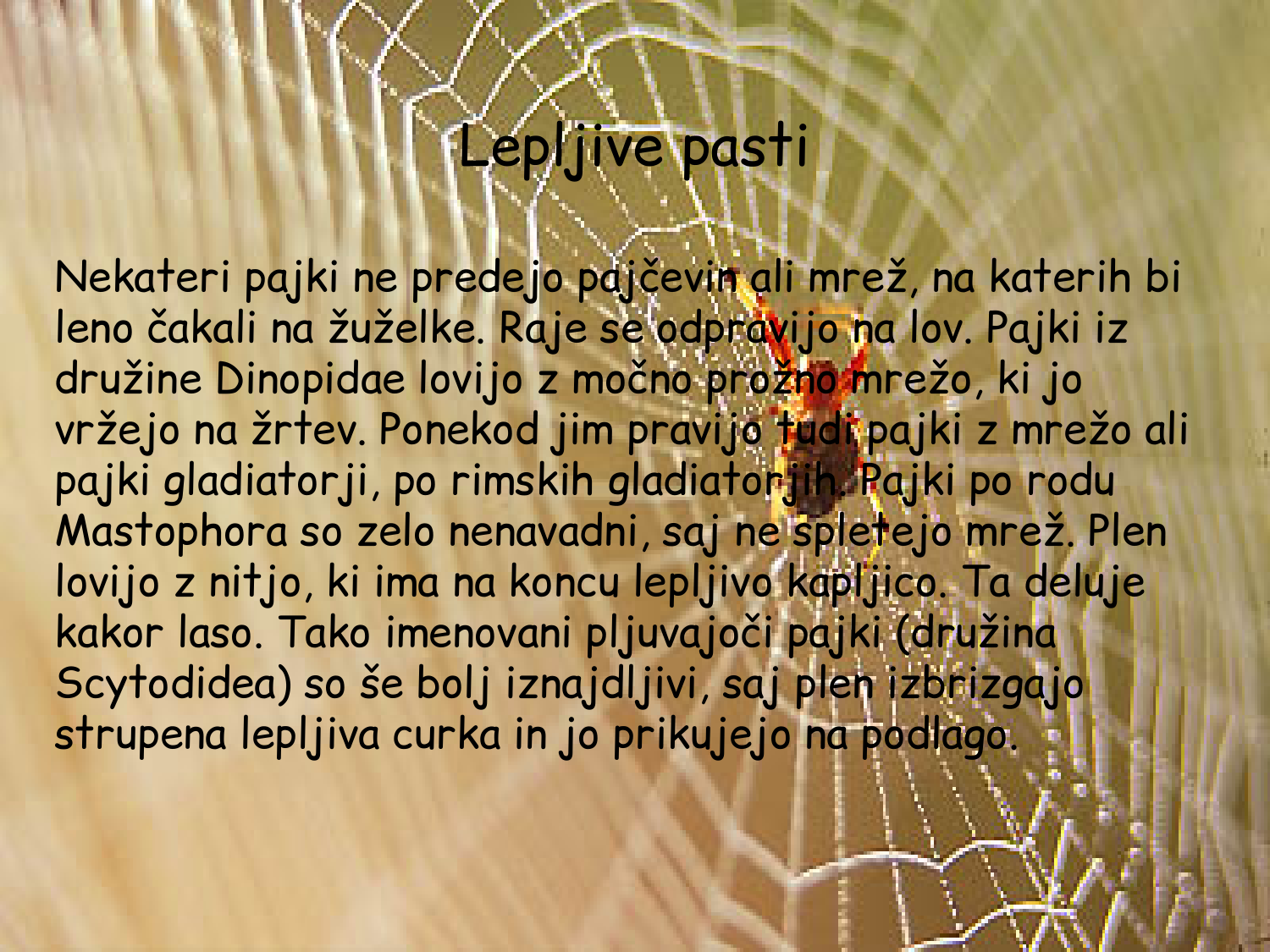

# Lepljive pasti
Nekateri pajki ne predejo pajčevin ali mrež, na katerih bi leno čakali na žuželke. Raje se odpravijo na lov. Pajki iz družine Dinopidae lovijo z močno prožno mrežo, ki jo vržejo na žrtev. Ponekod jim pravijo tudi pajki z mrežo ali pajki gladiatorji, po rimskih gladiatorjih. Pajki po rodu Mastophora so zelo nenavadni, saj ne spletejo mrež. Plen lovijo z nitjo, ki ima na koncu lepljivo kapljico. Ta deluje kakor laso. Tako imenovani pljuvajoči pajki (družina Scytodidea) so še bolj iznajdljivi, saj plen izbrizgajo strupena lepljiva curka in jo prikujejo na podlago.